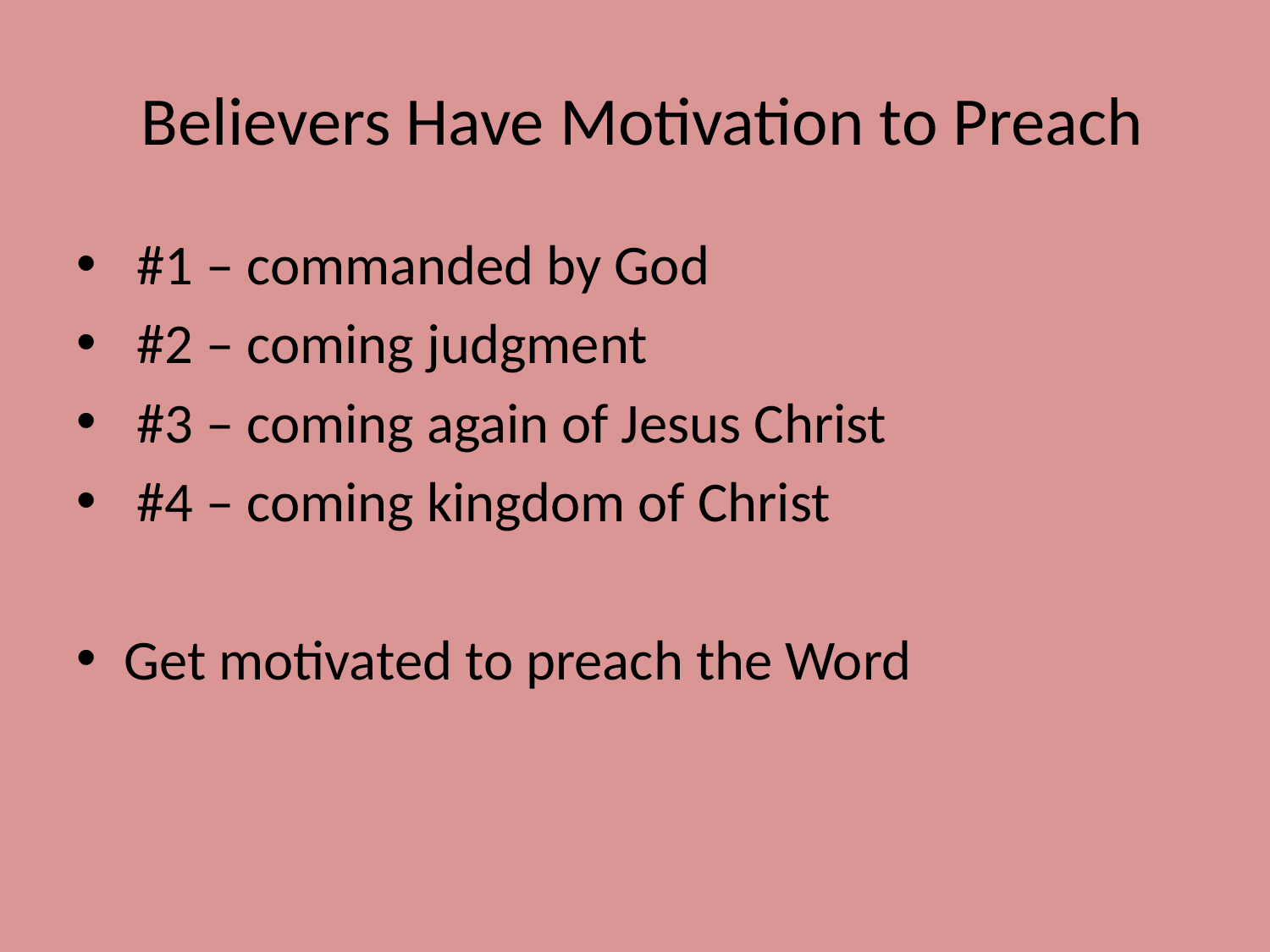

# Believers Have Motivation to Preach
 #1 – commanded by God
 #2 – coming judgment
 #3 – coming again of Jesus Christ
 #4 – coming kingdom of Christ

Get motivated to preach the Word